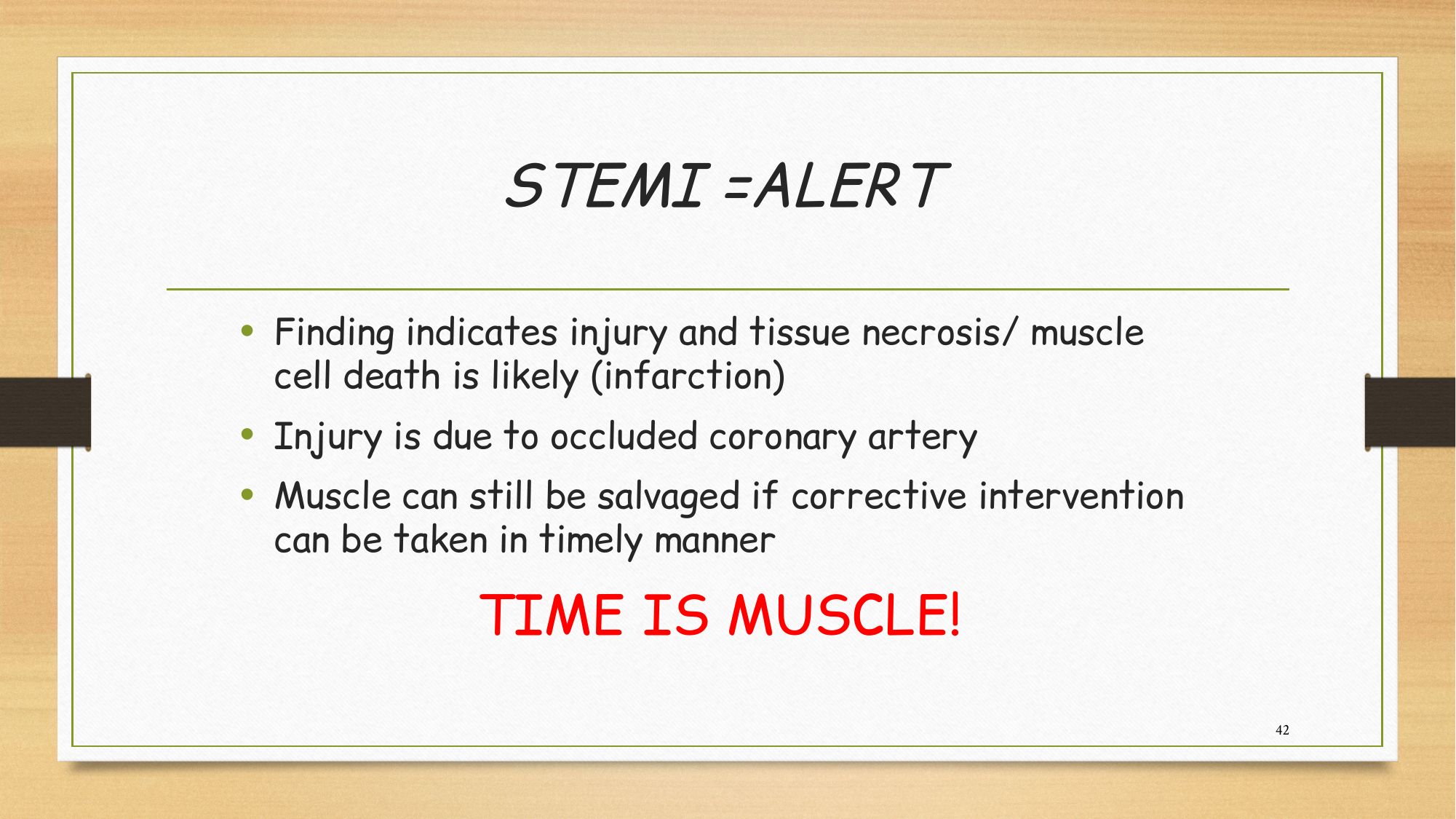

# STEMI =ALERT
Finding indicates injury and tissue necrosis/ muscle cell death is likely (infarction)
Injury is due to occluded coronary artery
Muscle can still be salvaged if corrective intervention can be taken in timely manner
TIME IS MUSCLE!

42